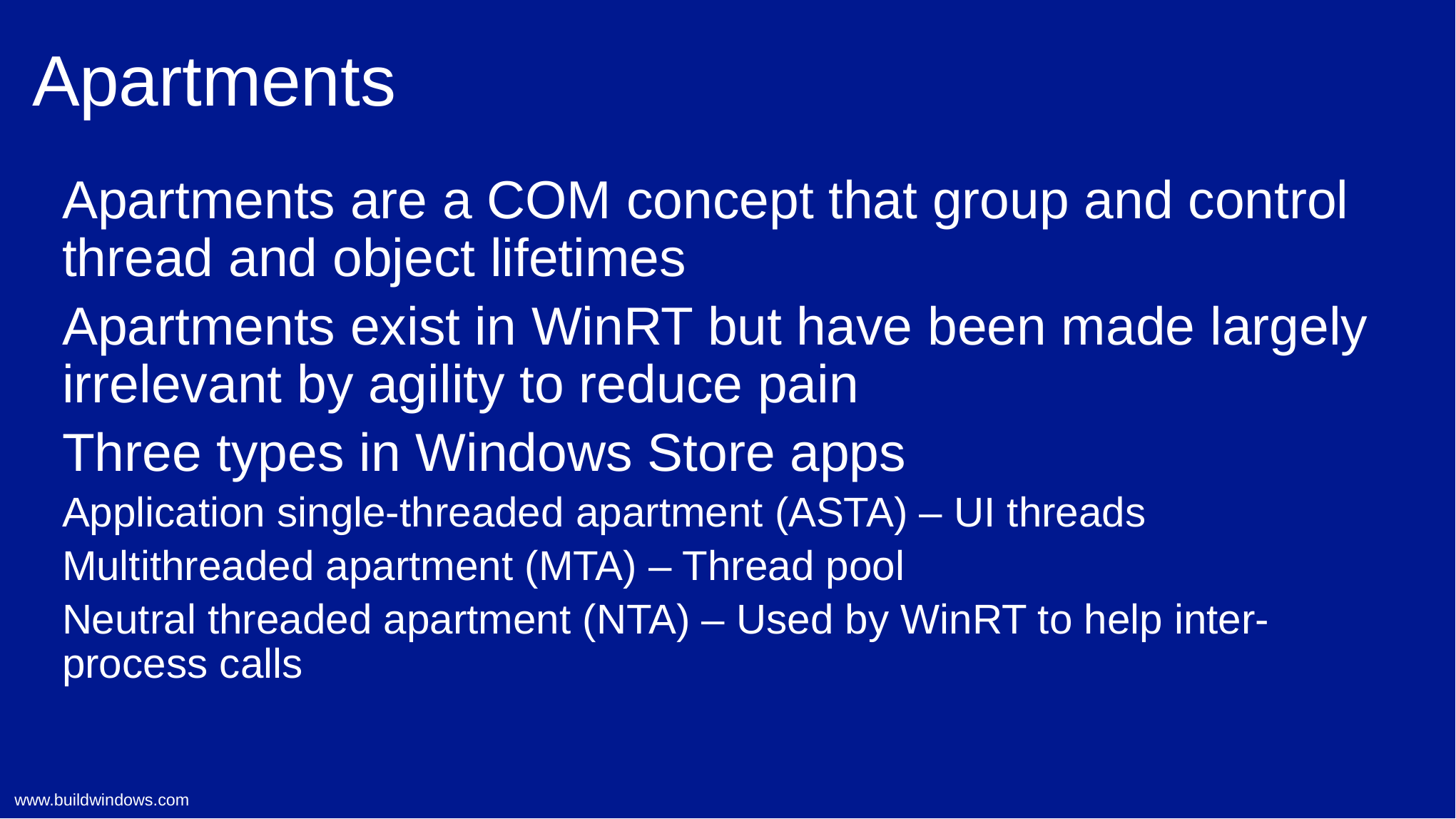

# Apartments
Apartments are a COM concept that group and control thread and object lifetimes
Apartments exist in WinRT but have been made largely irrelevant by agility to reduce pain
Three types in Windows Store apps
Application single-threaded apartment (ASTA) – UI threads
Multithreaded apartment (MTA) – Thread pool
Neutral threaded apartment (NTA) – Used by WinRT to help inter-process calls